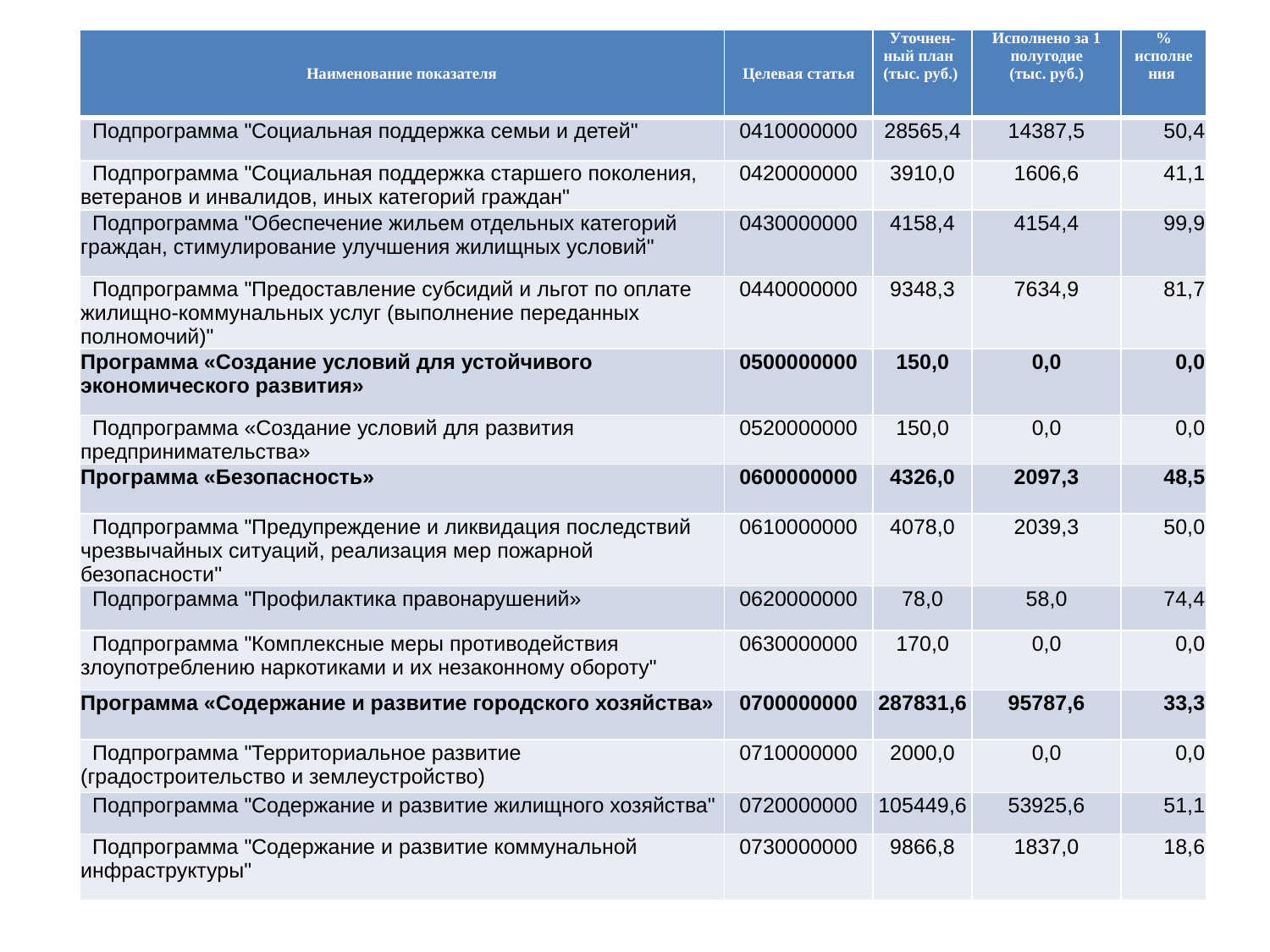

| Наименование показателя | Целевая статья | Уточнен-ный план (тыс. руб.) | Исполнено за 1 полугодие (тыс. руб.) | % исполнения |
| --- | --- | --- | --- | --- |
| Подпрограмма "Социальная поддержка семьи и детей" | 0410000000 | 28565,4 | 14387,5 | 50,4 |
| Подпрограмма "Социальная поддержка старшего поколения, ветеранов и инвалидов, иных категорий граждан" | 0420000000 | 3910,0 | 1606,6 | 41,1 |
| Подпрограмма "Обеспечение жильем отдельных категорий граждан, стимулирование улучшения жилищных условий" | 0430000000 | 4158,4 | 4154,4 | 99,9 |
| Подпрограмма "Предоставление субсидий и льгот по оплате жилищно-коммунальных услуг (выполнение переданных полномочий)" | 0440000000 | 9348,3 | 7634,9 | 81,7 |
| Программа «Создание условий для устойчивого экономического развития» | 0500000000 | 150,0 | 0,0 | 0,0 |
| Подпрограмма «Создание условий для развития предпринимательства» | 0520000000 | 150,0 | 0,0 | 0,0 |
| Программа «Безопасность» | 0600000000 | 4326,0 | 2097,3 | 48,5 |
| Подпрограмма "Предупреждение и ликвидация последствий чрезвычайных ситуаций, реализация мер пожарной безопасности" | 0610000000 | 4078,0 | 2039,3 | 50,0 |
| Подпрограмма "Профилактика правонарушений» | 0620000000 | 78,0 | 58,0 | 74,4 |
| Подпрограмма "Комплексные меры противодействия злоупотреблению наркотиками и их незаконному обороту" | 0630000000 | 170,0 | 0,0 | 0,0 |
| Программа «Содержание и развитие городского хозяйства» | 0700000000 | 287831,6 | 95787,6 | 33,3 |
| Подпрограмма "Территориальное развитие (градостроительство и землеустройство) | 0710000000 | 2000,0 | 0,0 | 0,0 |
| Подпрограмма "Содержание и развитие жилищного хозяйства" | 0720000000 | 105449,6 | 53925,6 | 51,1 |
| Подпрограмма "Содержание и развитие коммунальной инфраструктуры" | 0730000000 | 9866,8 | 1837,0 | 18,6 |
#